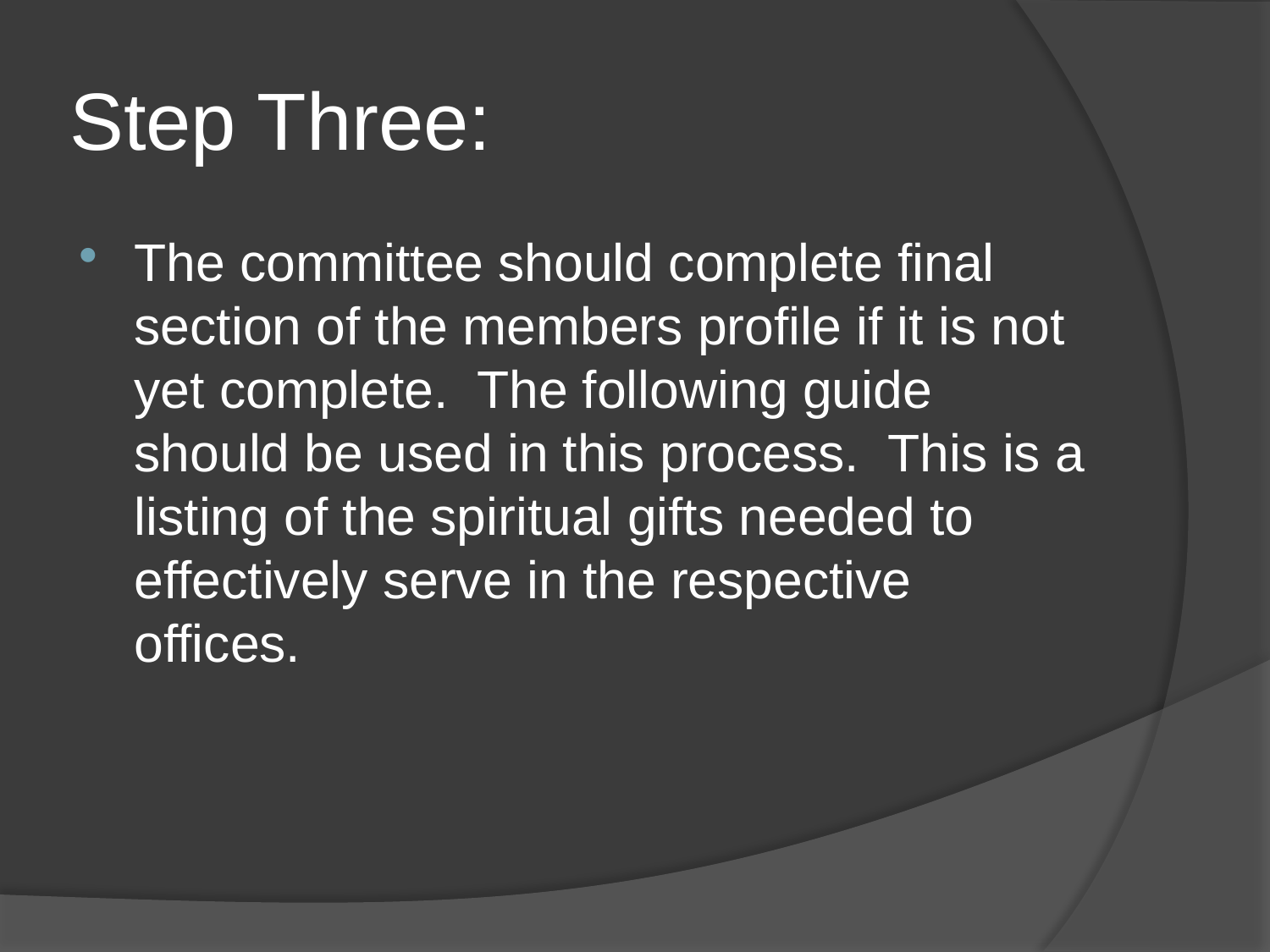

# Step Three:
The committee should complete final section of the members profile if it is not yet complete.  The following guide should be used in this process.  This is a listing of the spiritual gifts needed to effectively serve in the respective offices.